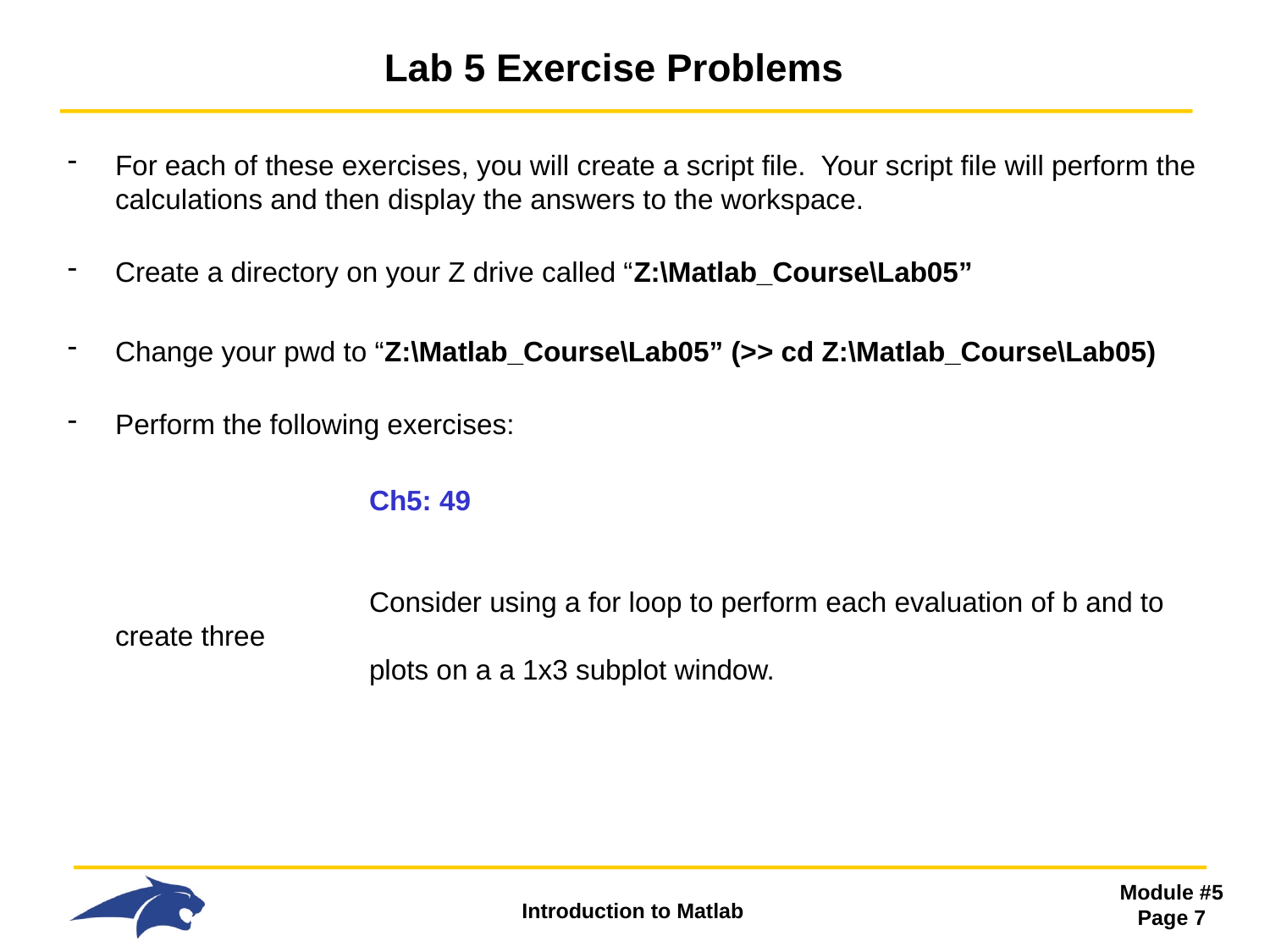

# Lab 5 Exercise Problems
For each of these exercises, you will create a script file.  Your script file will perform the calculations and then display the answers to the workspace.
Create a directory on your Z drive called “Z:\Matlab_Course\Lab05”

Change your pwd to “Z:\Matlab_Course\Lab05” (>> cd Z:\Matlab_Course\Lab05)
Perform the following exercises:
		Ch5: 49
 		Consider using a for loop to perform each evaluation of b and to create three
 		plots on a a 1x3 subplot window.